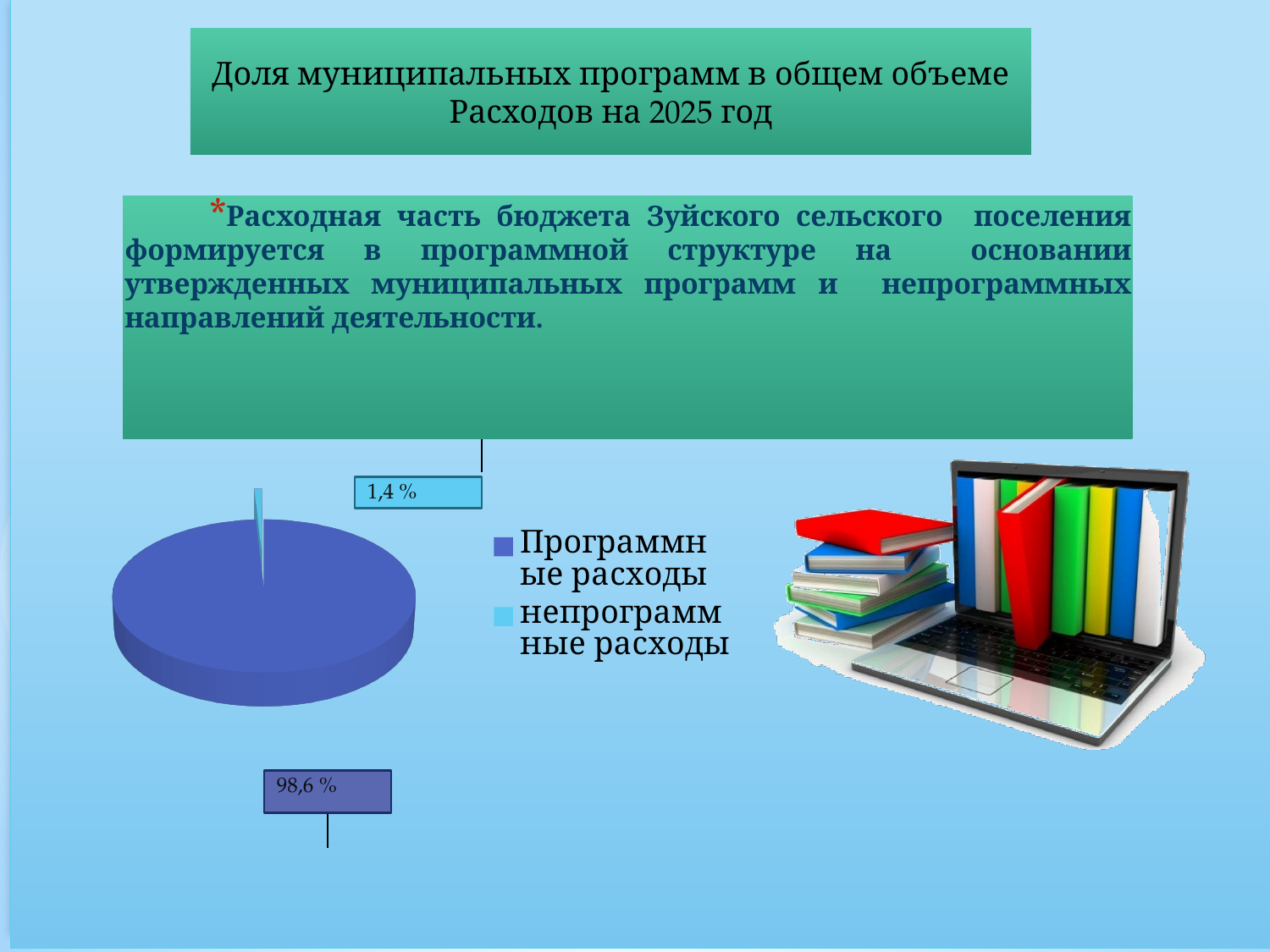

Доля муниципальных программ в общем объеме
Расходов на 2025 год
# Расходная часть бюджета Зуйского сельского  поселения формируется в программной структуре на  основании утвержденных муниципальных программ и  непрограммных направлений деятельности.

[unsupported chart]